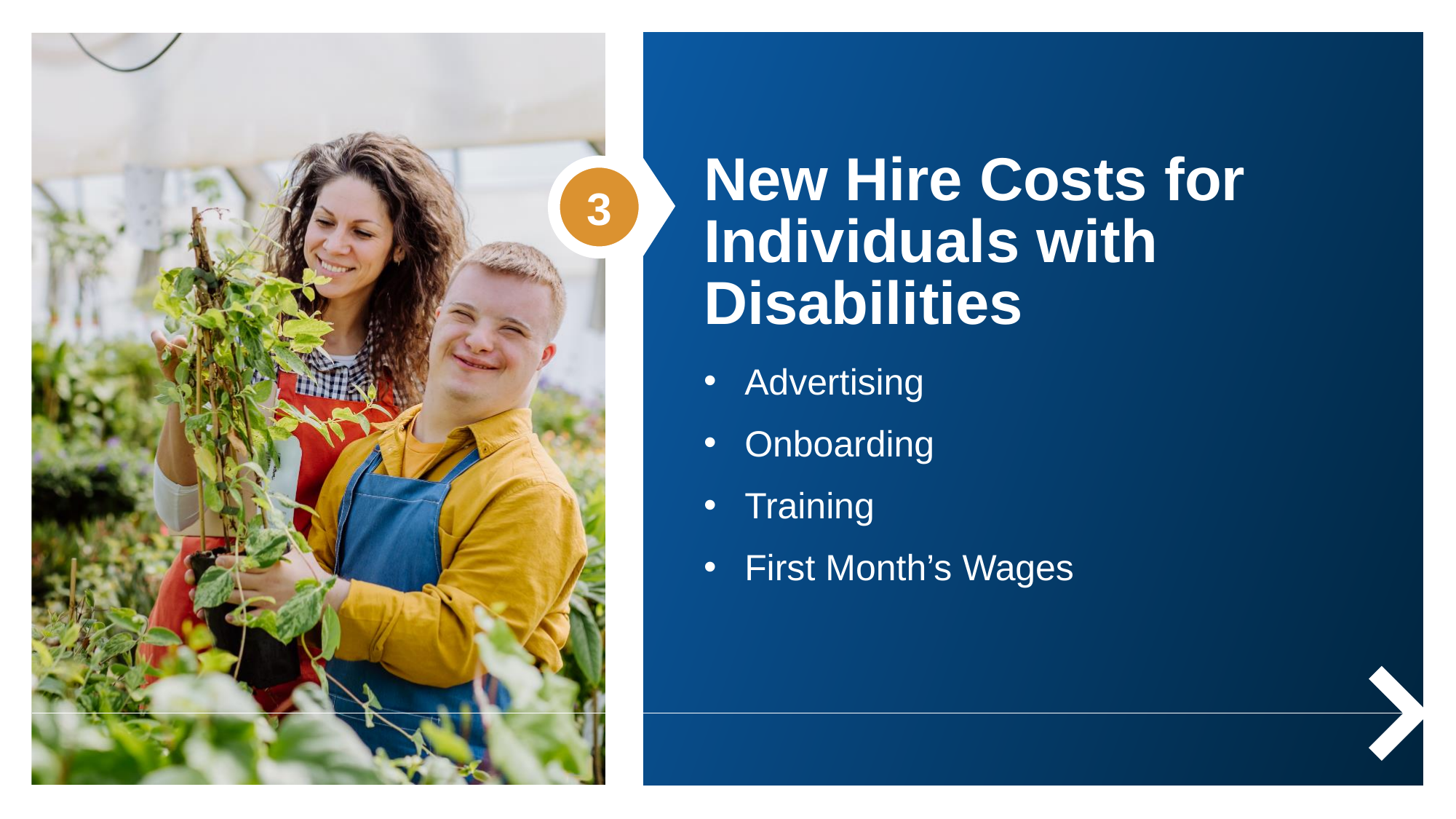

New Hire Costs for Individuals with Disabilities
3

Advertising
Onboarding
Training
First Month’s Wages